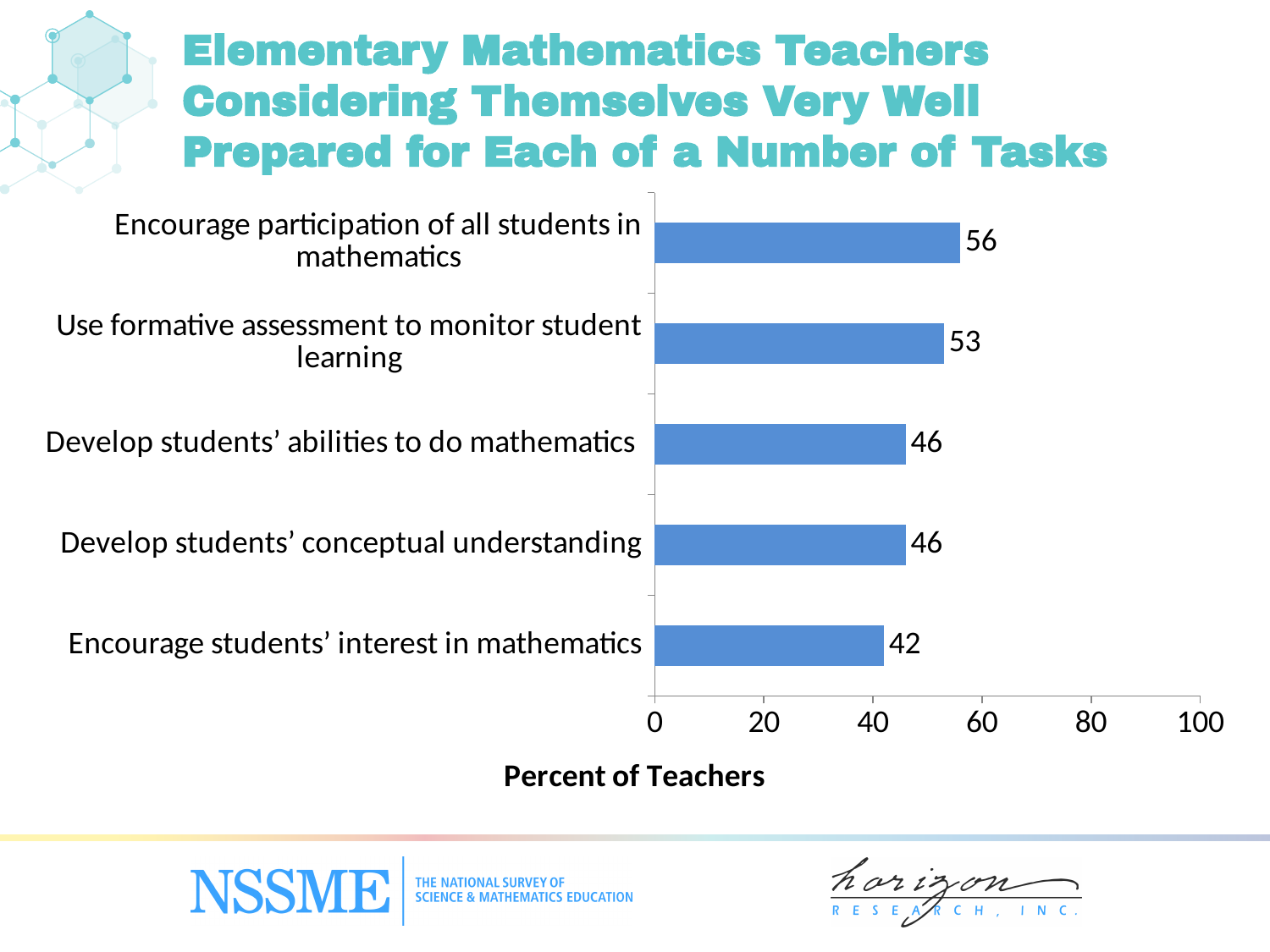

# Elementary Mathematics Teachers Considering Themselves Very Well Prepared for Each of a Number of Tasks

### Chart

| Category | High |
|---|---|
| Encourage students’ interest in mathematics | 42.0 |
| Develop students’ conceptual understanding | 46.0 |
| Develop students’ abilities to do mathematics  | 46.0 |
| Use formative assessment to monitor student learning | 53.0 |
| Encourage participation of all students in mathematics | 56.0 |